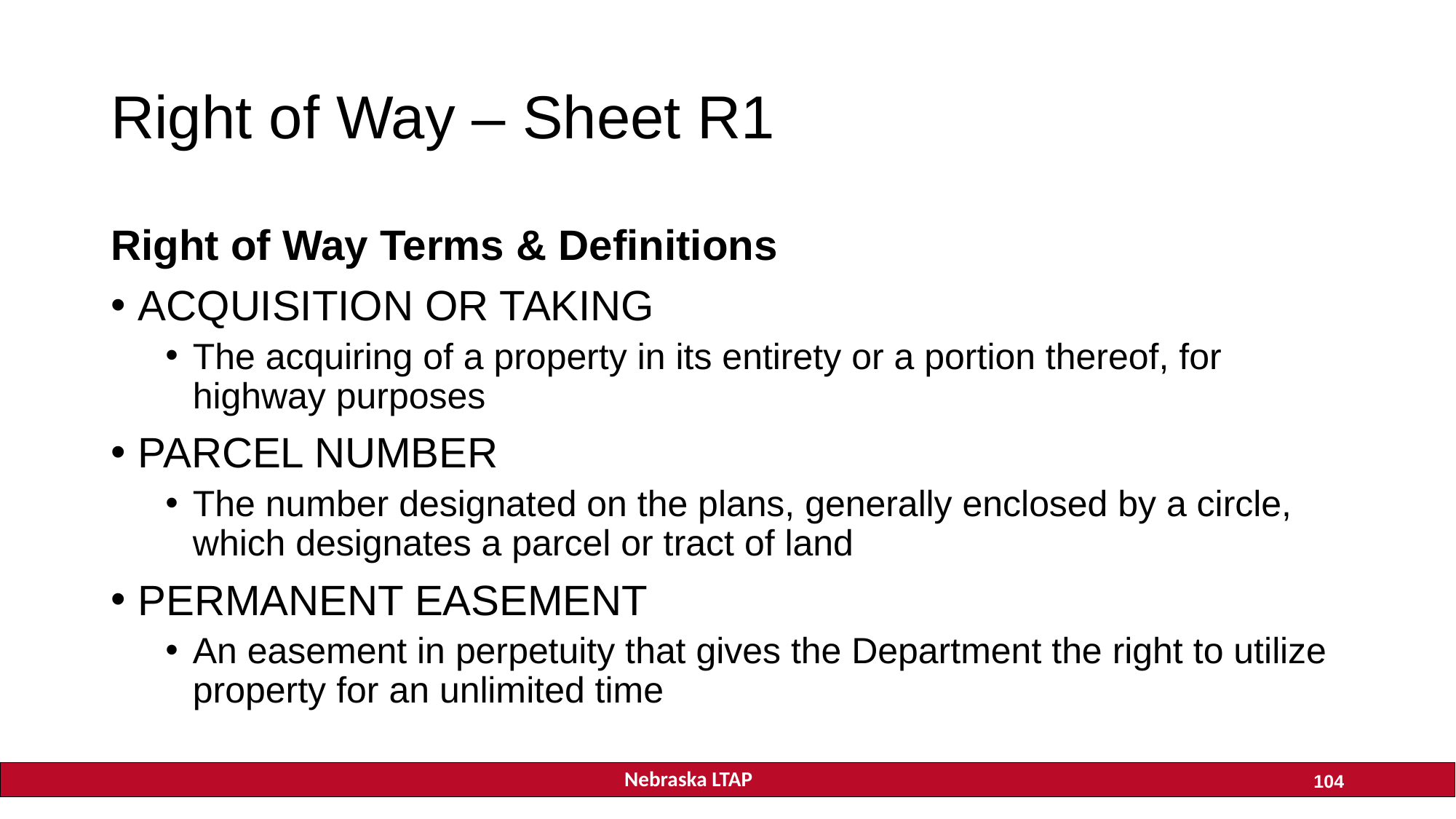

Study Guide Page 9
# Right of Way – Sheet R1
Right of Way Terms & Definitions
ACQUISITION OR TAKING
The acquiring of a property in its entirety or a portion thereof, for highway purposes
PARCEL NUMBER
The number designated on the plans, generally enclosed by a circle, which designates a parcel or tract of land
PERMANENT EASEMENT
An easement in perpetuity that gives the Department the right to utilize property for an unlimited time
104